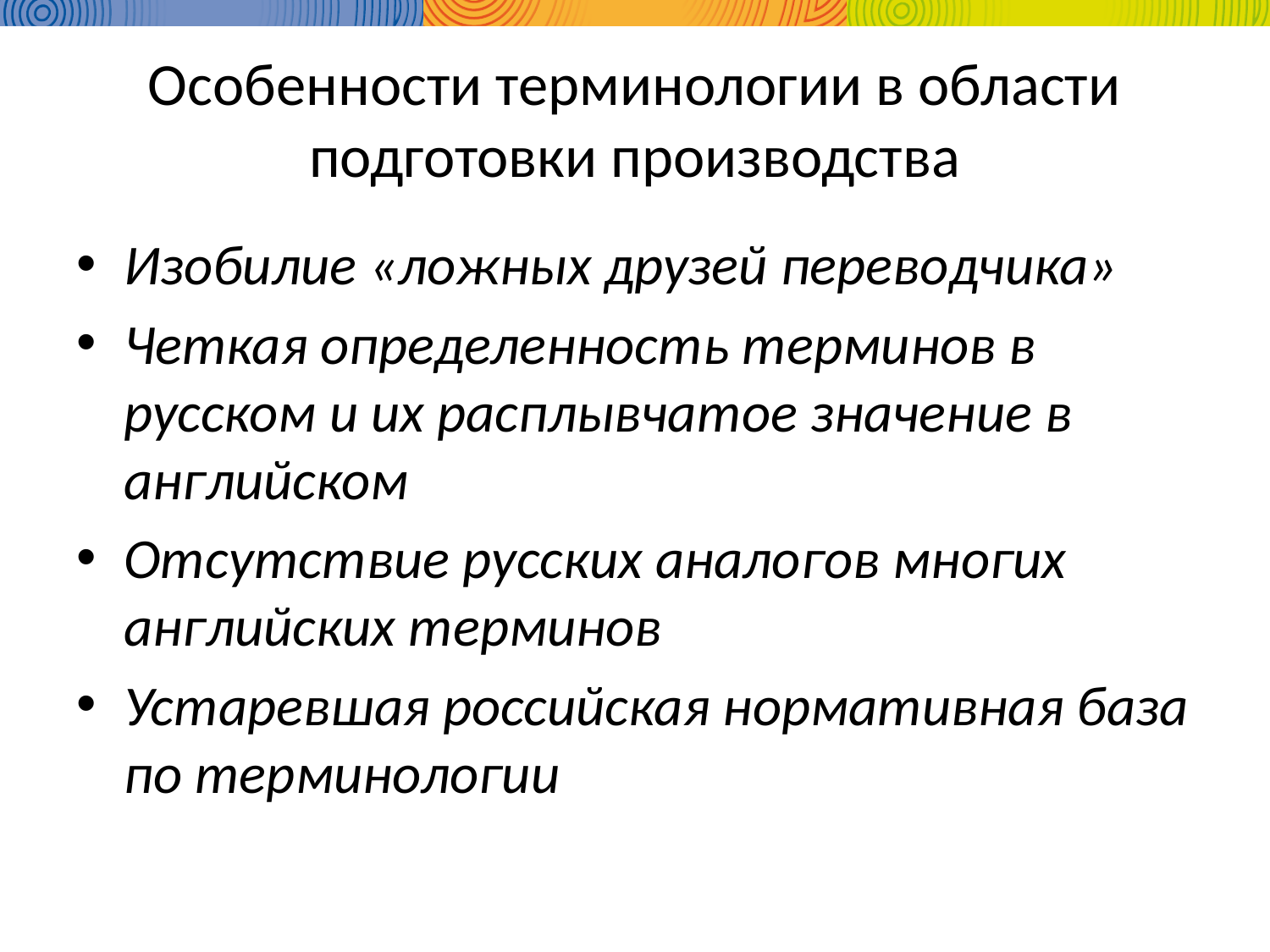

# Особенности терминологии в области подготовки производства
Изобилие «ложных друзей переводчика»
Четкая определенность терминов в русском и их расплывчатое значение в английском
Отсутствие русских аналогов многих английских терминов
Устаревшая российская нормативная база по терминологии